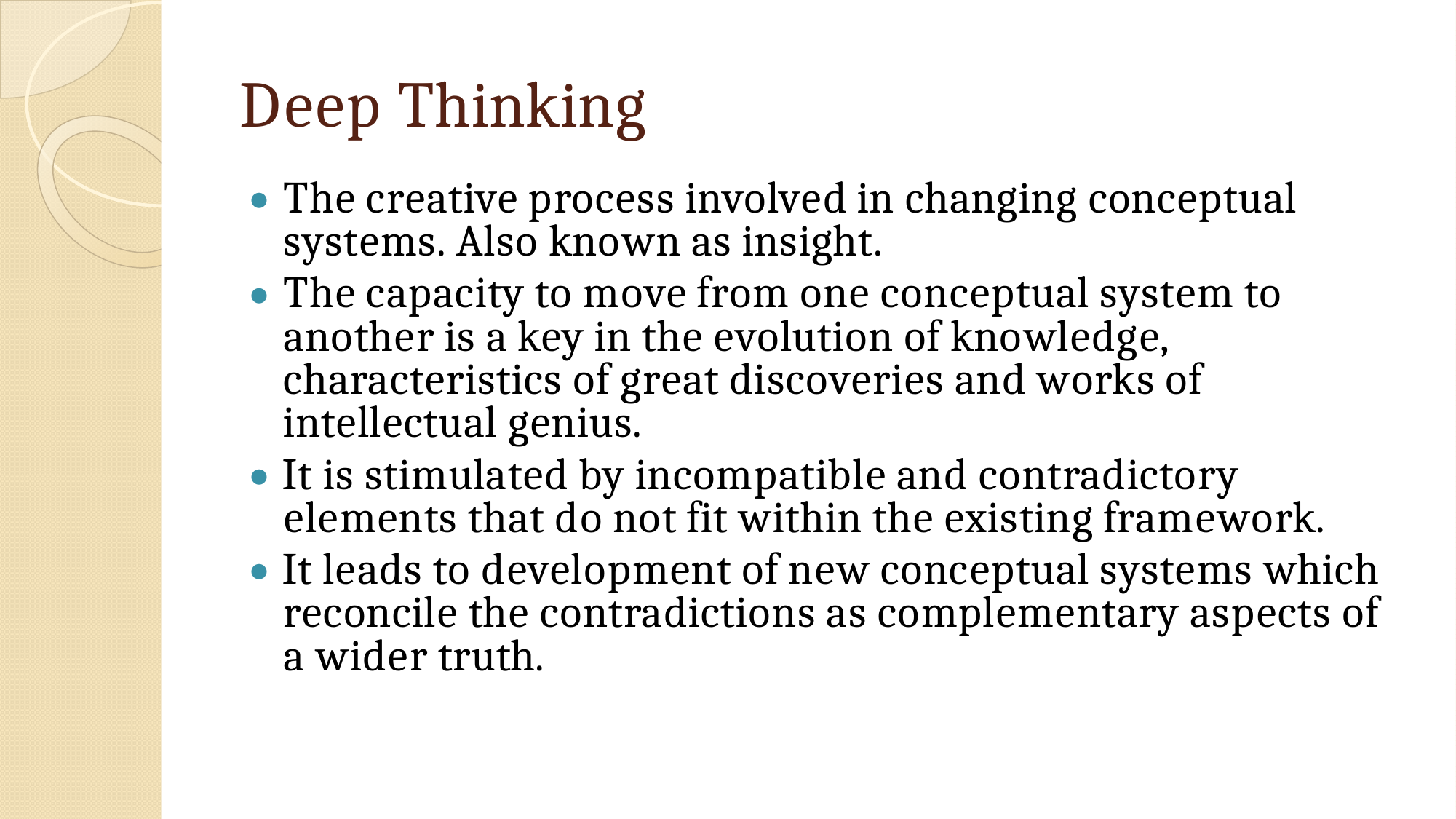

# Deep Thinking
The creative process involved in changing conceptual systems. Also known as insight.
The capacity to move from one conceptual system to another is a key in the evolution of knowledge, characteristics of great discoveries and works of intellectual genius.
It is stimulated by incompatible and contradictory elements that do not fit within the existing framework.
It leads to development of new conceptual systems which reconcile the contradictions as complementary aspects of a wider truth.